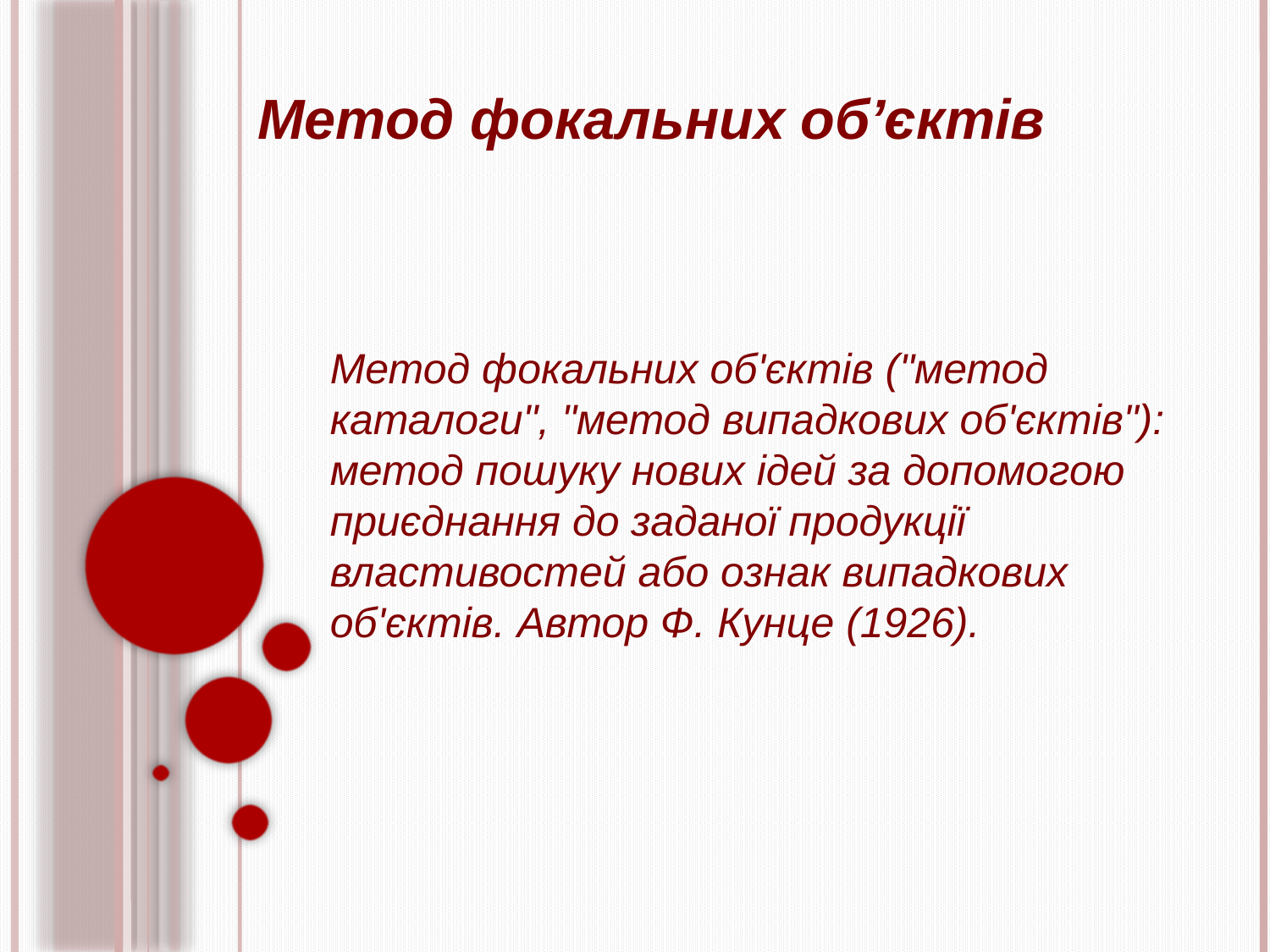

Метод фокальних об’єктів
Метод фокальних об'єктів ("метод каталоги", "метод випадкових об'єктів"): метод пошуку нових ідей за допомогою приєднання до заданої продукції властивостей або ознак випадкових об'єктів. Автор Ф. Кунце (1926).